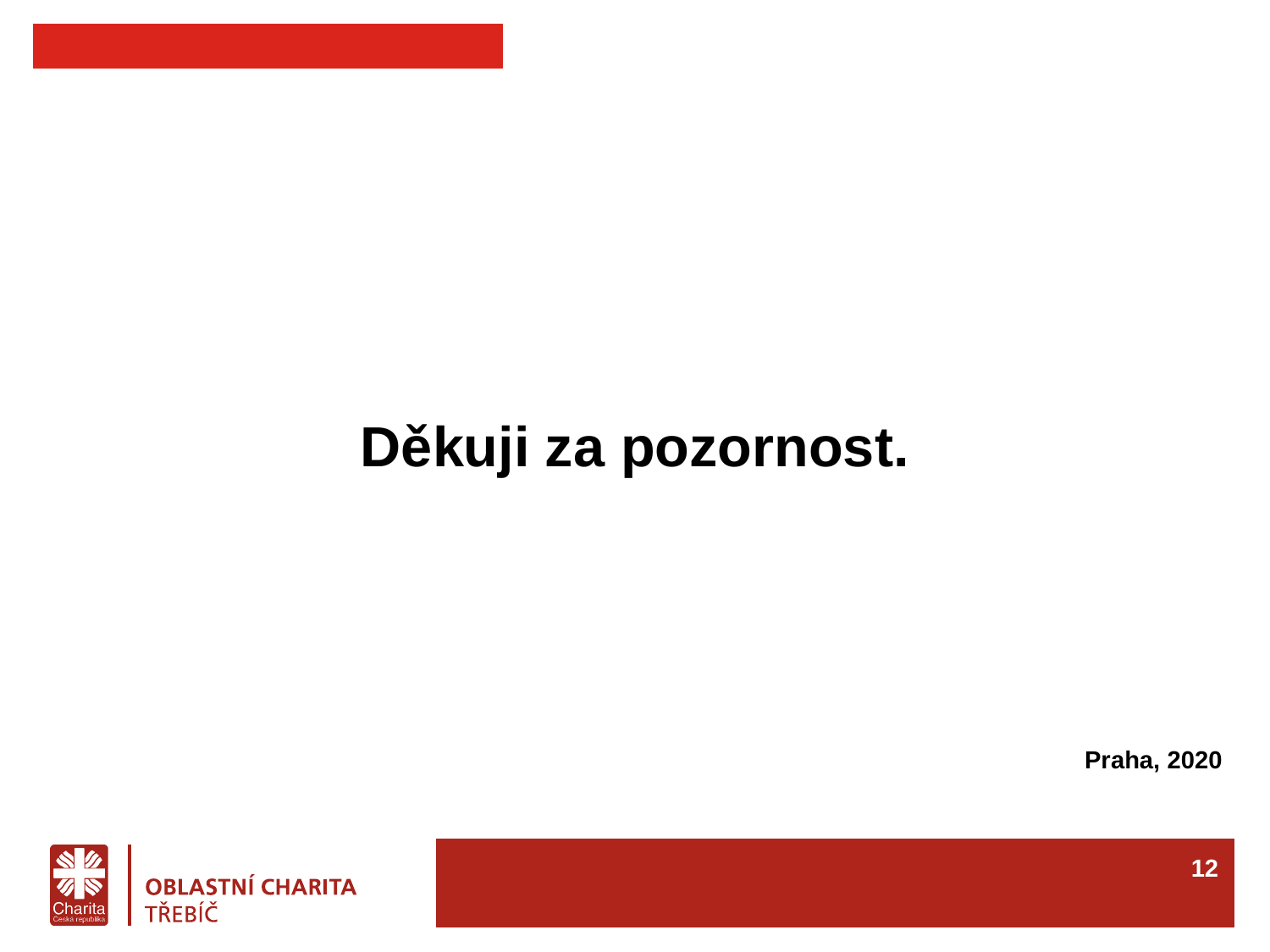

#

Děkuji za pozornost.

Praha, 2020

12